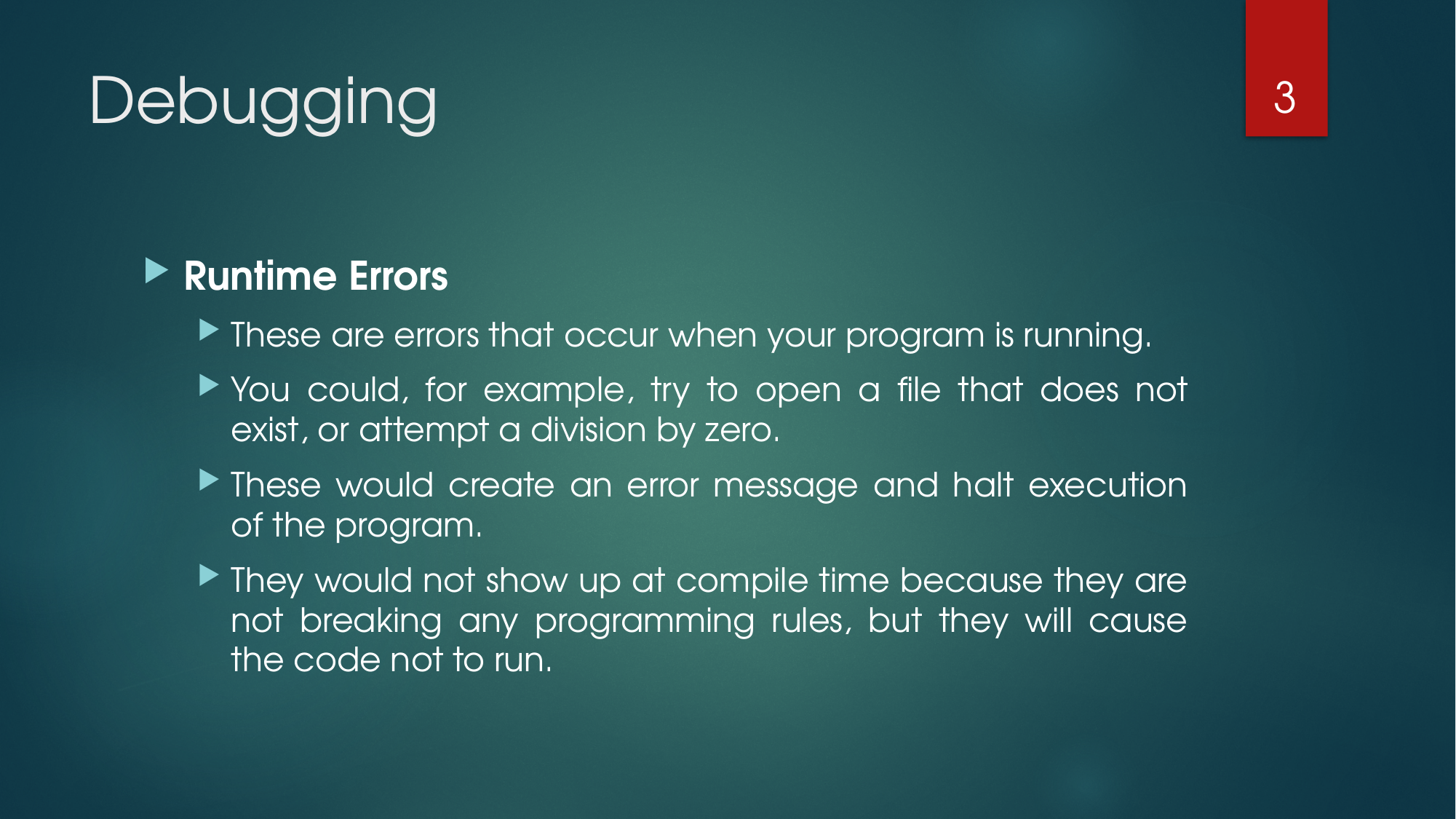

3
# Debugging
Runtime Errors
These are errors that occur when your program is running.
You could, for example, try to open a file that does not exist, or attempt a division by zero.
These would create an error message and halt execution of the program.
They would not show up at compile time because they are not breaking any programming rules, but they will cause the code not to run.